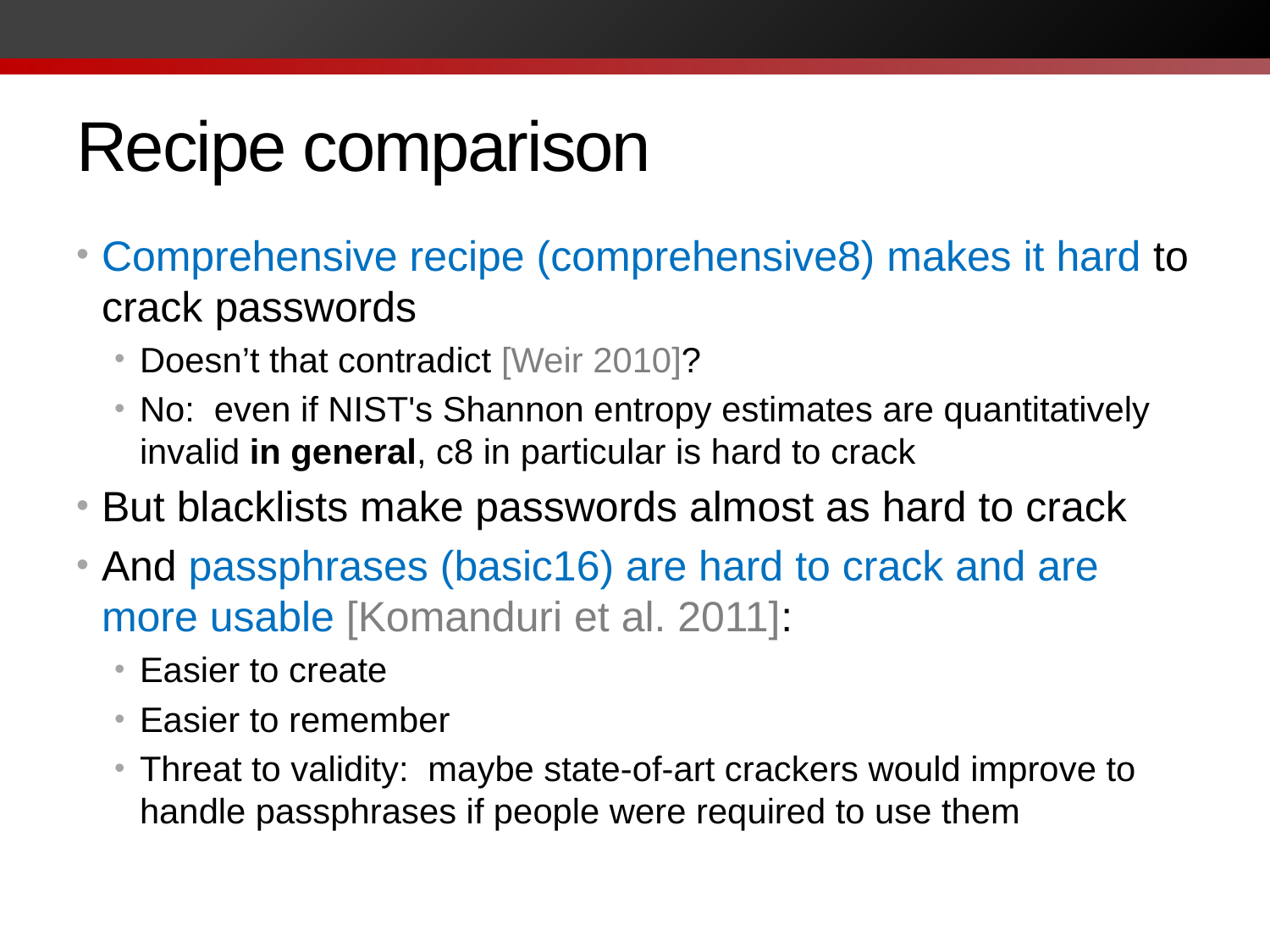

# Recipe comparison
Comprehensive recipe (comprehensive8) makes it hard to crack passwords
Doesn’t that contradict [Weir 2010]?
No:  even if NIST's Shannon entropy estimates are quantitatively invalid in general, c8 in particular is hard to crack
But blacklists make passwords almost as hard to crack
And passphrases (basic16) are hard to crack and are more usable [Komanduri et al. 2011]:
Easier to create
Easier to remember
Threat to validity:  maybe state-of-art crackers would improve to handle passphrases if people were required to use them